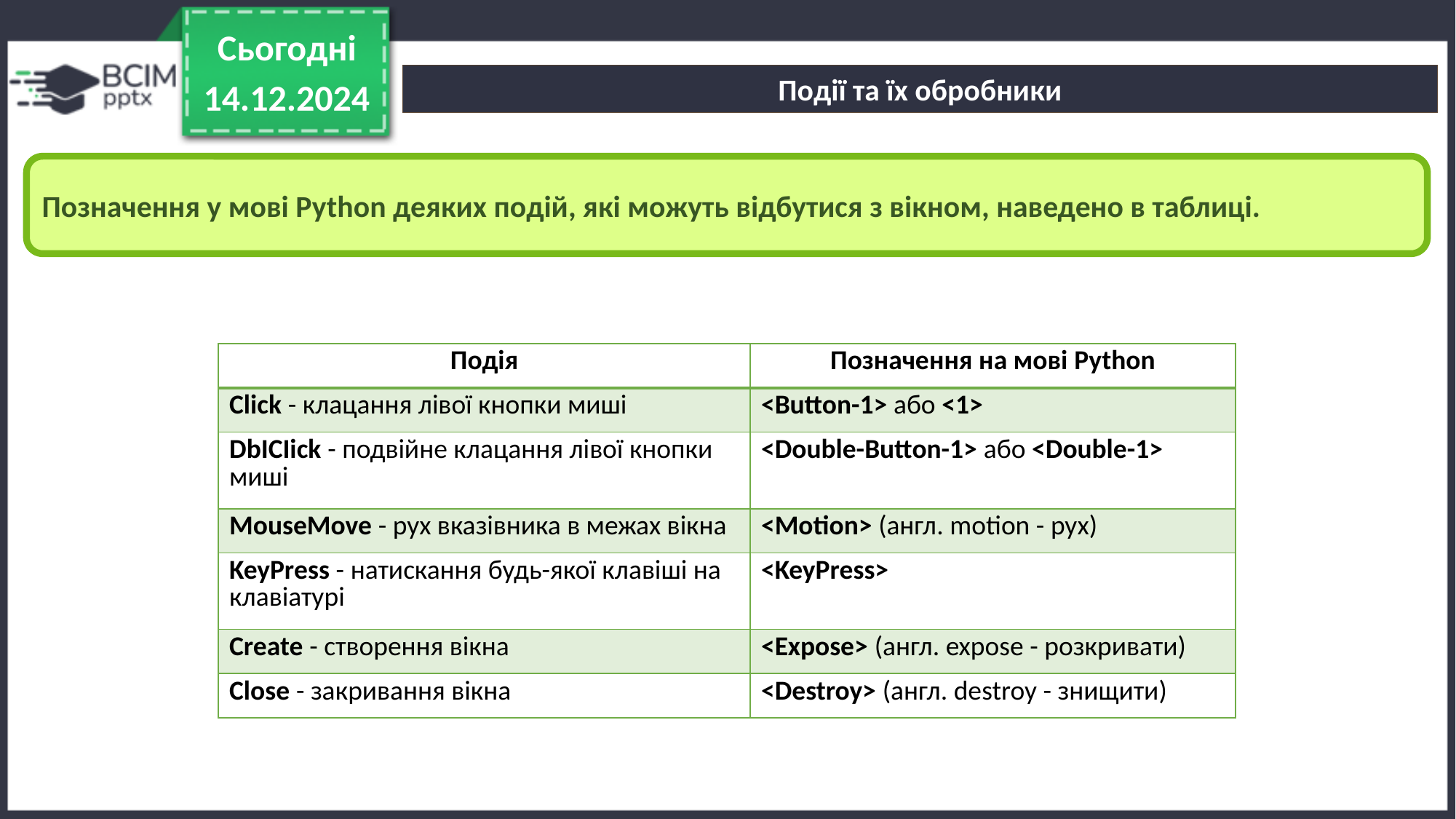

Сьогодні
Події та їх обробники
14.12.2024
Позначення у мові Python деяких подій, які можуть відбутися з вікном, наведено в таблиці.
| Подія | Позначення на мові Python |
| --- | --- |
| Click - клацання лівої кнопки миші | <Button-1> або <1> |
| DbICIick - подвійне клацання лівої кнопки миші | <Double-Button-1> або <Double-1> |
| MouseMove - рух вказівника в межах вікна | <Motion> (англ. motion - рух) |
| KeyPress - натискання будь-якої клавіші на клавіатурі | <KeyPress> |
| Create - створення вікна | <Expose> (англ. expose - розкривати) |
| Close - закривання вікна | <Destroy> (англ. destroy - знищити) |